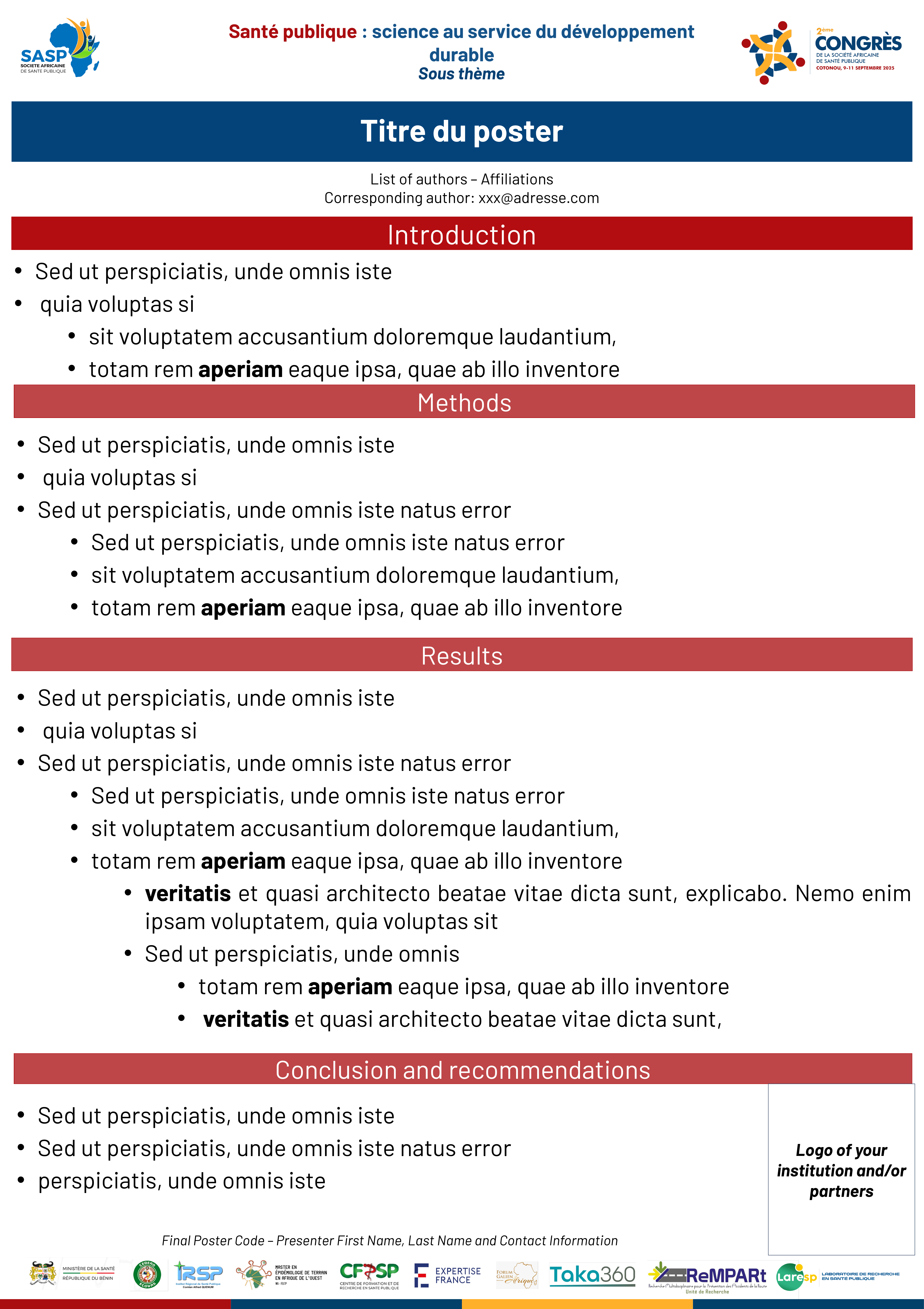

Sous thème
Titre du poster
List of authors – Affiliations
Corresponding author: xxx@adresse.com
Introduction
Sed ut perspiciatis, unde omnis iste
 quia voluptas si
sit voluptatem accusantium doloremque laudantium,
totam rem aperiam eaque ipsa, quae ab illo inventore
Methods
Sed ut perspiciatis, unde omnis iste
 quia voluptas si
Sed ut perspiciatis, unde omnis iste natus error
Sed ut perspiciatis, unde omnis iste natus error
sit voluptatem accusantium doloremque laudantium,
totam rem aperiam eaque ipsa, quae ab illo inventore
Results
Sed ut perspiciatis, unde omnis iste
 quia voluptas si
Sed ut perspiciatis, unde omnis iste natus error
Sed ut perspiciatis, unde omnis iste natus error
sit voluptatem accusantium doloremque laudantium,
totam rem aperiam eaque ipsa, quae ab illo inventore
veritatis et quasi architecto beatae vitae dicta sunt, explicabo. Nemo enim ipsam voluptatem, quia voluptas sit
Sed ut perspiciatis, unde omnis
totam rem aperiam eaque ipsa, quae ab illo inventore
 veritatis et quasi architecto beatae vitae dicta sunt,

Conclusion and recommendations
Logo of your institution and/or partners
Sed ut perspiciatis, unde omnis iste
Sed ut perspiciatis, unde omnis iste natus error
perspiciatis, unde omnis iste
 Final Poster Code – Presenter First Name, Last Name and Contact Information